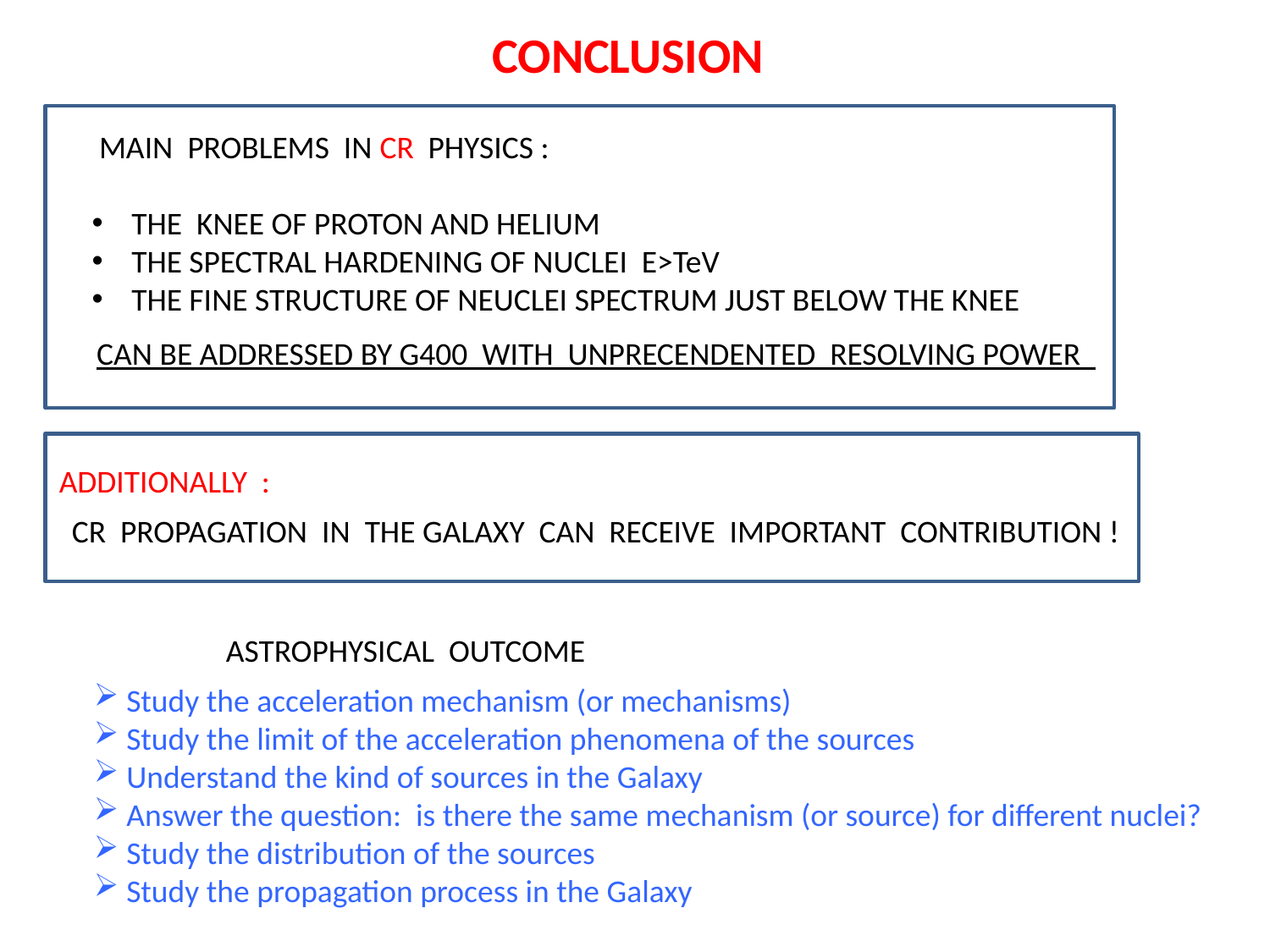

CONCLUSION

 MAIN  PROBLEMS  IN CR  PHYSICS :

THE  KNEE OF PROTON AND HELIUM
THE SPECTRAL HARDENING OF NUCLEI  E>TeV
THE FINE STRUCTURE OF NEUCLEI SPECTRUM JUST BELOW THE KNEE
CAN BE ADDRESSED BY G400  WITH  UNPRECENDENTED  RESOLVING POWER

ADDITIONALLY  :
CR  PROPAGATION  IN  THE GALAXY  CAN  RECEIVE  IMPORTANT  CONTRIBUTION !
ASTROPHYSICAL  OUTCOME
 Study the acceleration mechanism (or mechanisms)
 Study the limit of the acceleration phenomena of the sources
 Understand the kind of sources in the Galaxy
 Answer the question:  is there the same mechanism (or source) for different nuclei?
 Study the distribution of the sources
 Study the propagation process in the Galaxy